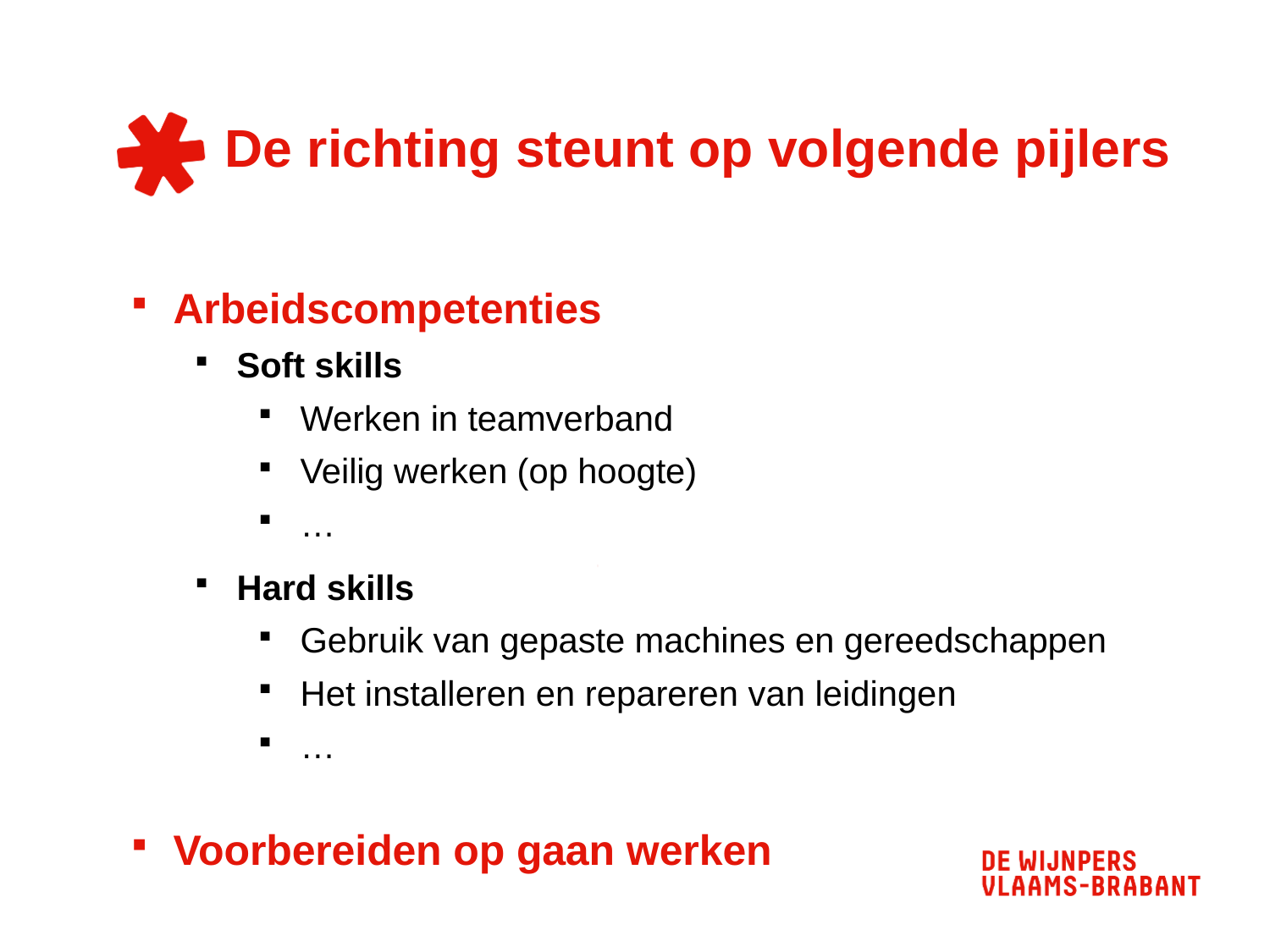

# De richting steunt op volgende pijlers
Arbeidscompetenties
Soft skills
Werken in teamverband
Veilig werken (op hoogte)
…
Hard skills
Gebruik van gepaste machines en gereedschappen
Het installeren en repareren van leidingen
…

Voorbereiden op gaan werken